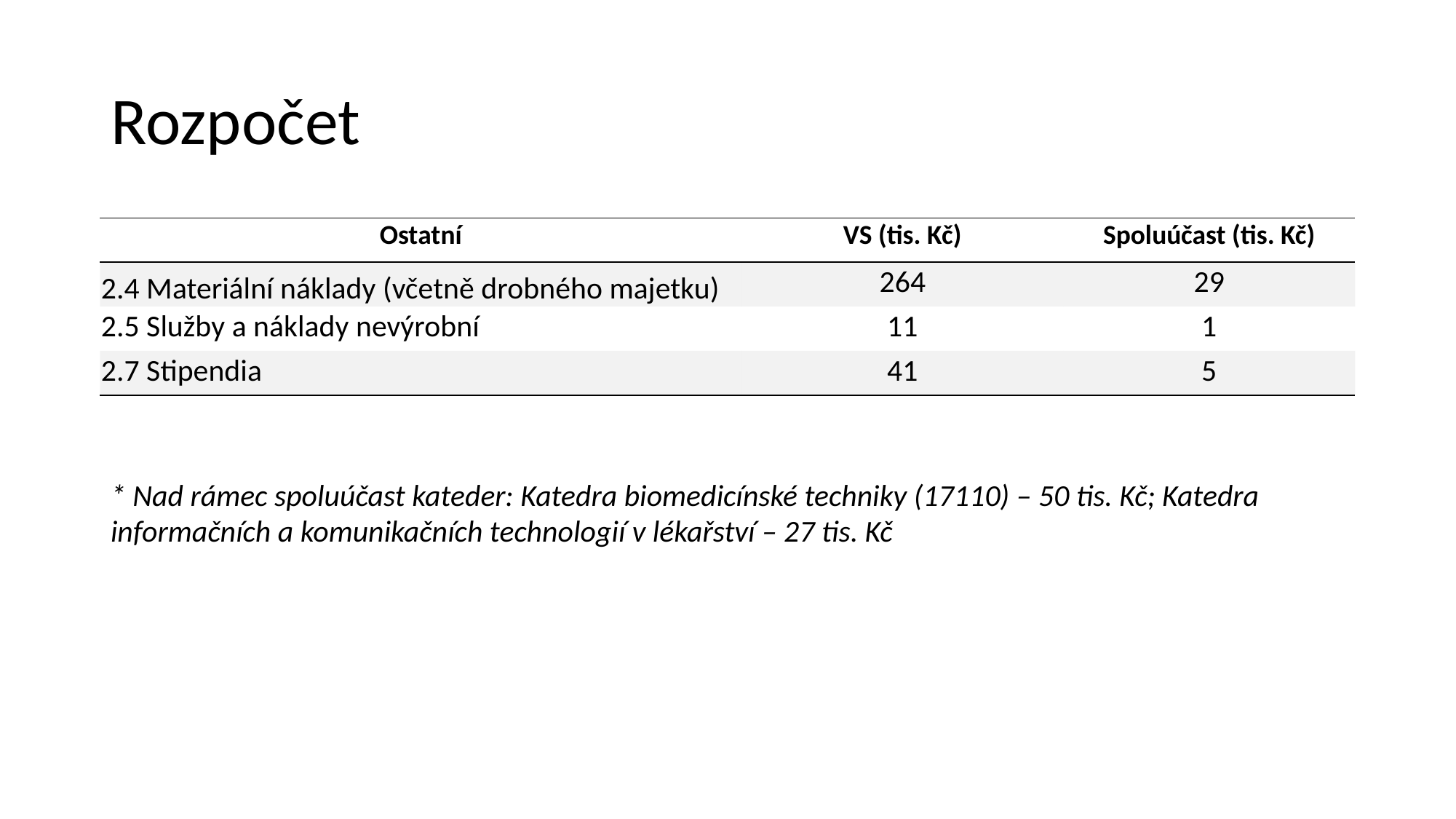

# Rozpočet
| Ostatní | VS (tis. Kč) | Spoluúčast (tis. Kč) |
| --- | --- | --- |
| 2.4 Materiální náklady (včetně drobného majetku) | 264 | 29 |
| 2.5 Služby a náklady nevýrobní | 11 | 1 |
| 2.7 Stipendia | 41 | 5 |
* Nad rámec spoluúčast kateder: Katedra biomedicínské techniky (17110) – 50 tis. Kč; Katedra informačních a komunikačních technologií v lékařství – 27 tis. Kč